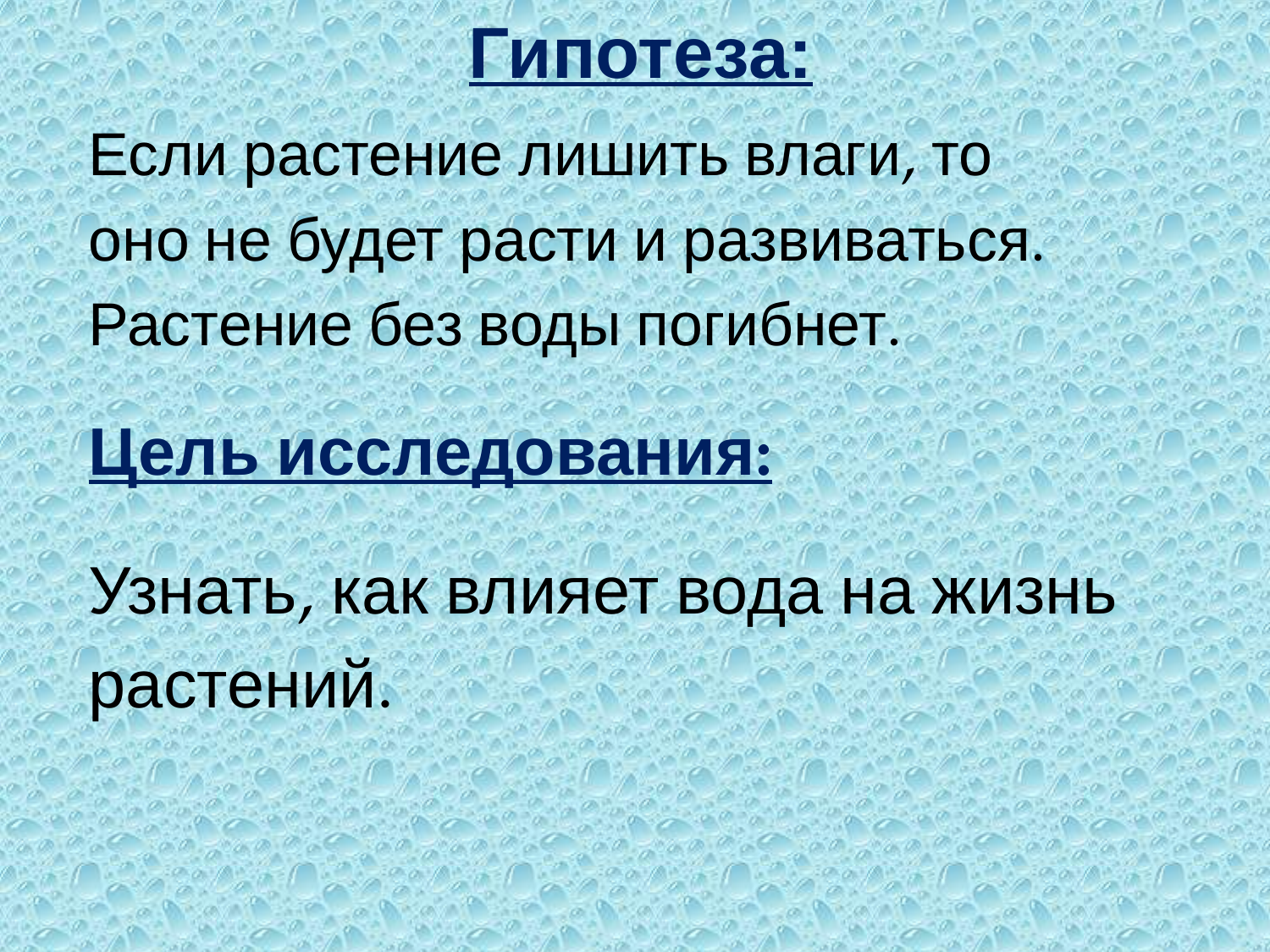

# Гипотеза:
Если растение лишить влаги, то
оно не будет расти и развиваться.
Растение без воды погибнет.

Цель исследования:

Узнать, как влияет вода на жизнь
растений.